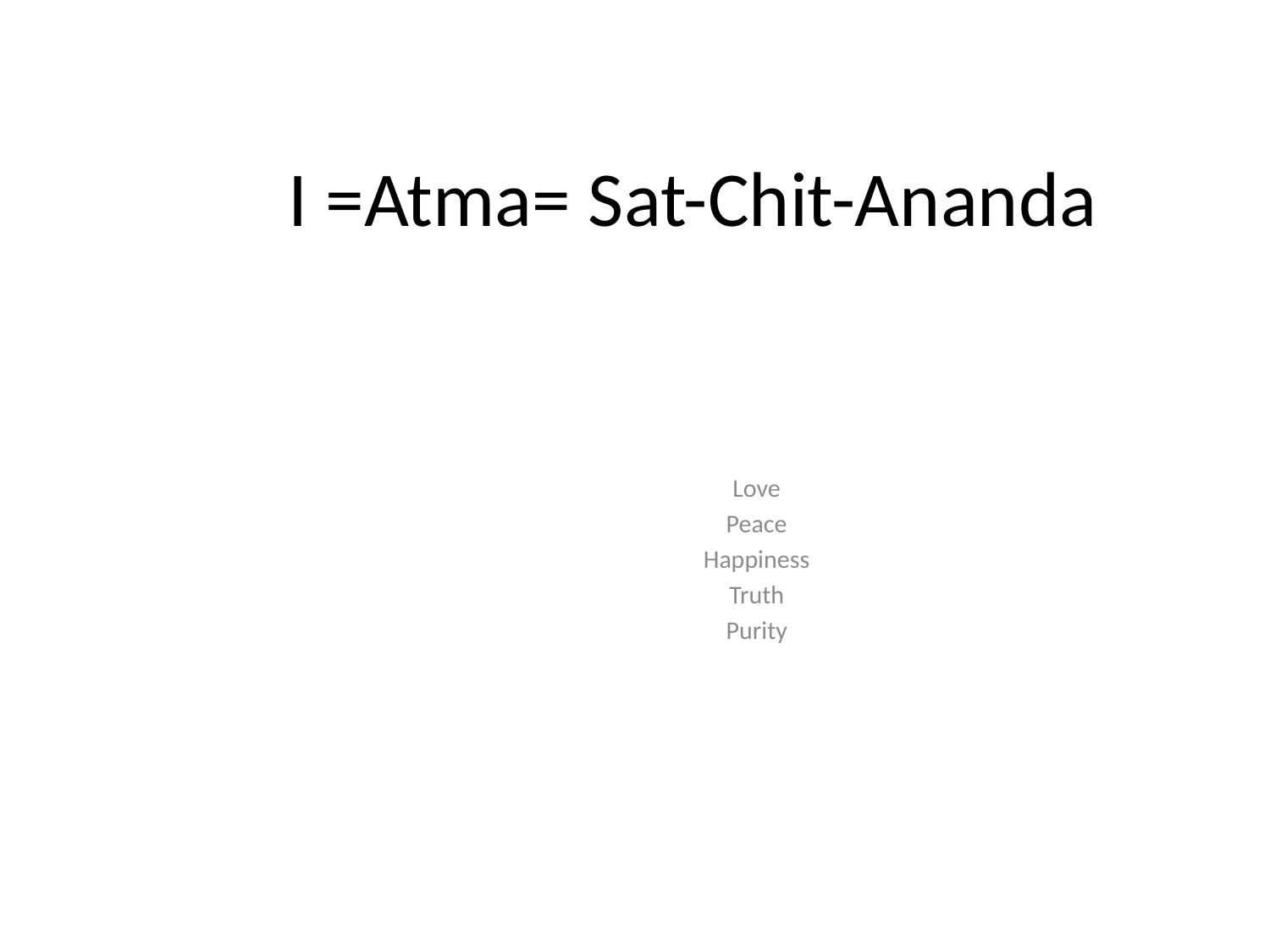

# I =Atma= Sat-Chit-Ananda
Love
Peace
Happiness
Truth
Purity